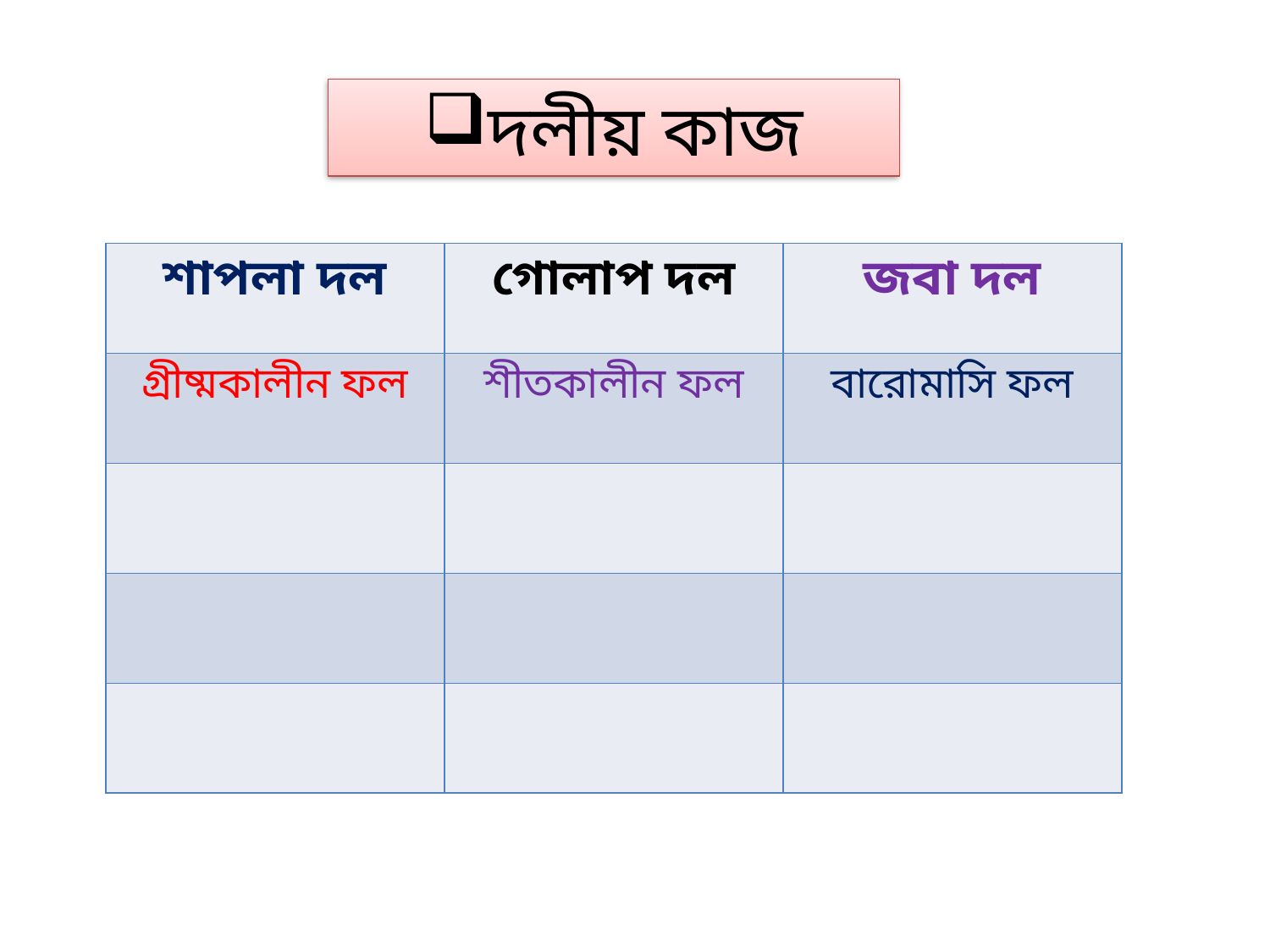

দলীয় কাজ
| শাপলা দল | গোলাপ দল | জবা দল |
| --- | --- | --- |
| গ্রীষ্মকালীন ফল | শীতকালীন ফল | বারোমাসি ফল |
|  |  |  |
|  |  |  |
|  |  |  |